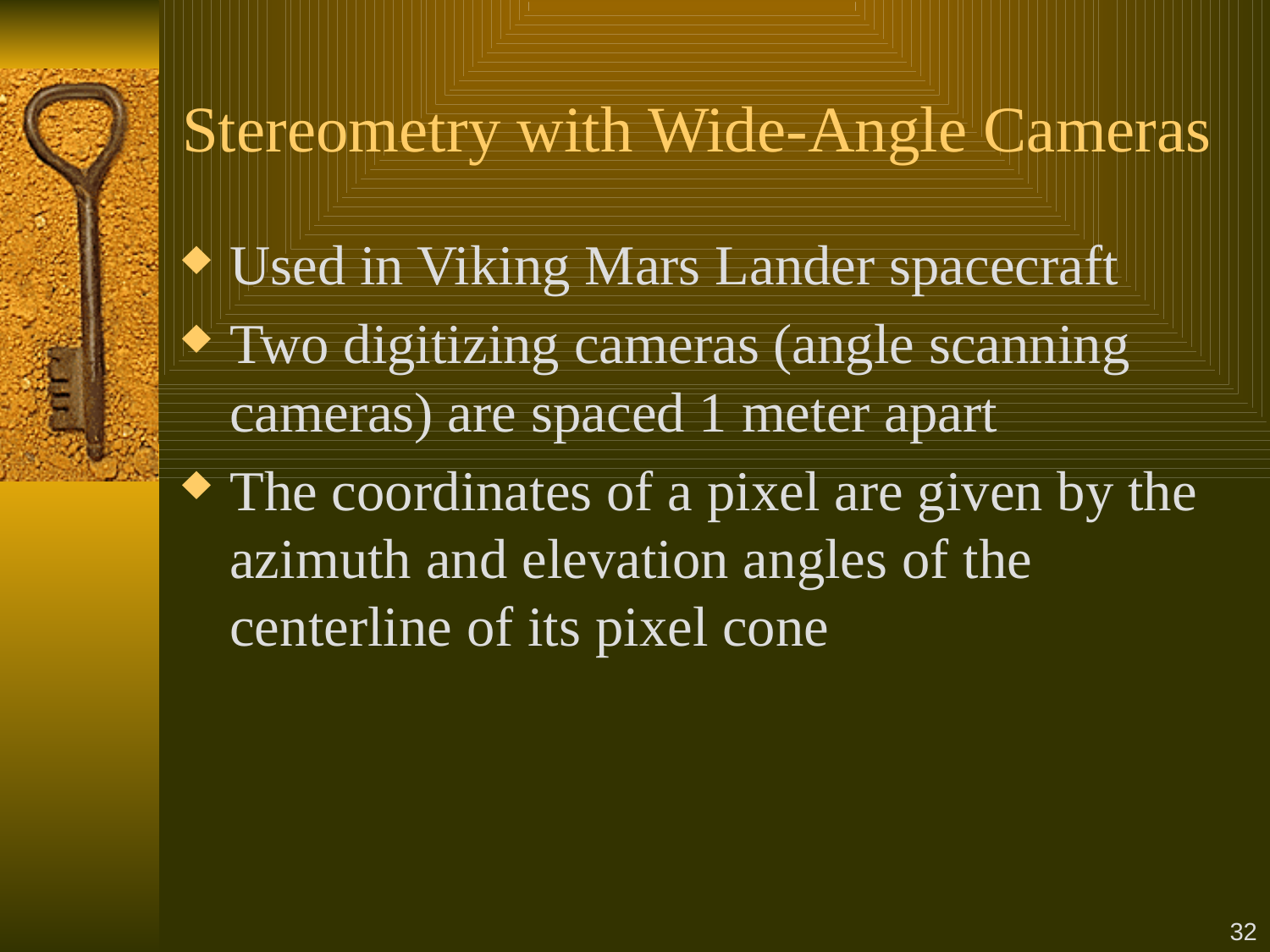

# Stereometry with Wide-Angle Cameras
Used in Viking Mars Lander spacecraft
Two digitizing cameras (angle scanning cameras) are spaced 1 meter apart
The coordinates of a pixel are given by the azimuth and elevation angles of the centerline of its pixel cone

The azimuth is the angle between the yz-plane
The elevation angle is the angle between the xz-plane
Normal-range equation components in terms of the two camera azimuth coordinates       and       are written as follow:

    is the elevation coordinate and is the same for both cameras
32